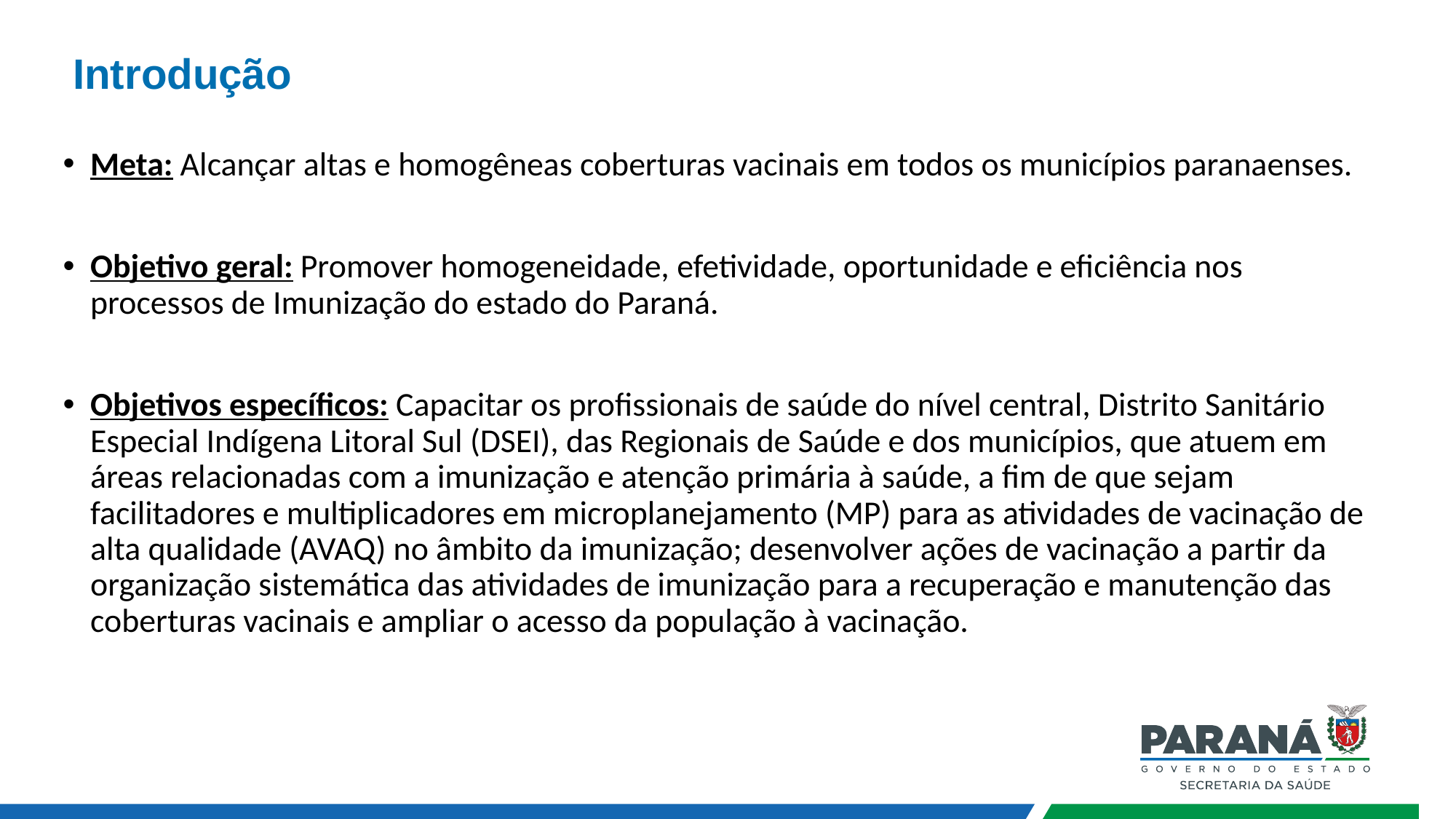

# Introdução
Meta: Alcançar altas e homogêneas coberturas vacinais em todos os municípios paranaenses.

Objetivo geral: Promover homogeneidade, efetividade, oportunidade e eficiência nos processos de Imunização do estado do Paraná.

Objetivos específicos: Capacitar os profissionais de saúde do nível central, Distrito Sanitário Especial Indígena Litoral Sul (DSEI), das Regionais de Saúde e dos municípios, que atuem em áreas relacionadas com a imunização e atenção primária à saúde, a fim de que sejam facilitadores e multiplicadores em microplanejamento (MP) para as atividades de vacinação de alta qualidade (AVAQ) no âmbito da imunização; desenvolver ações de vacinação a partir da organização sistemática das atividades de imunização para a recuperação e manutenção das coberturas vacinais e ampliar o acesso da população à vacinação.